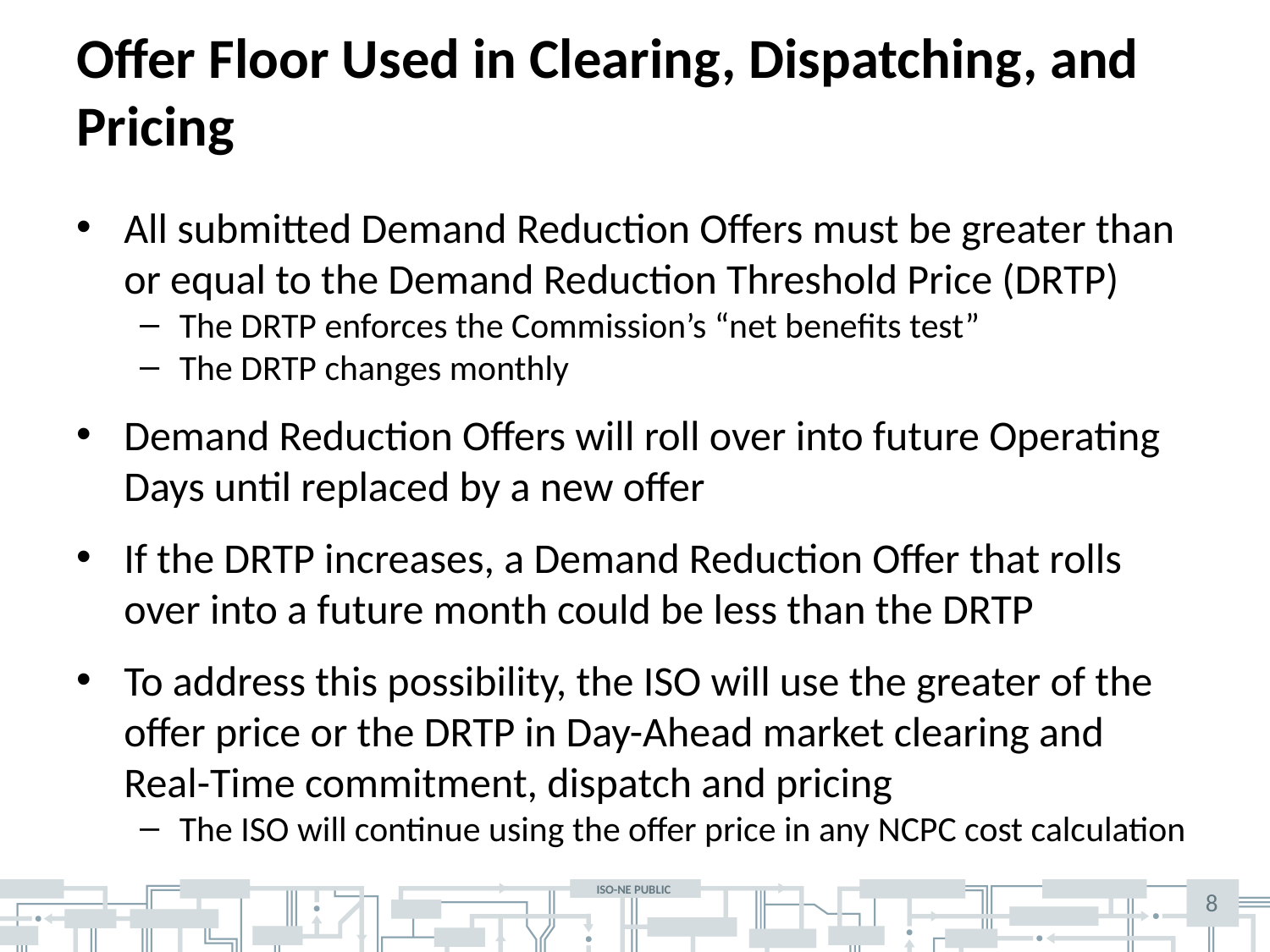

# Offer Floor Used in Clearing, Dispatching, and Pricing
All submitted Demand Reduction Offers must be greater than or equal to the Demand Reduction Threshold Price (DRTP)
The DRTP enforces the Commission’s “net benefits test”
The DRTP changes monthly
Demand Reduction Offers will roll over into future Operating Days until replaced by a new offer
If the DRTP increases, a Demand Reduction Offer that rolls over into a future month could be less than the DRTP
To address this possibility, the ISO will use the greater of the offer price or the DRTP in Day-Ahead market clearing and Real-Time commitment, dispatch and pricing
The ISO will continue using the offer price in any NCPC cost calculation
8